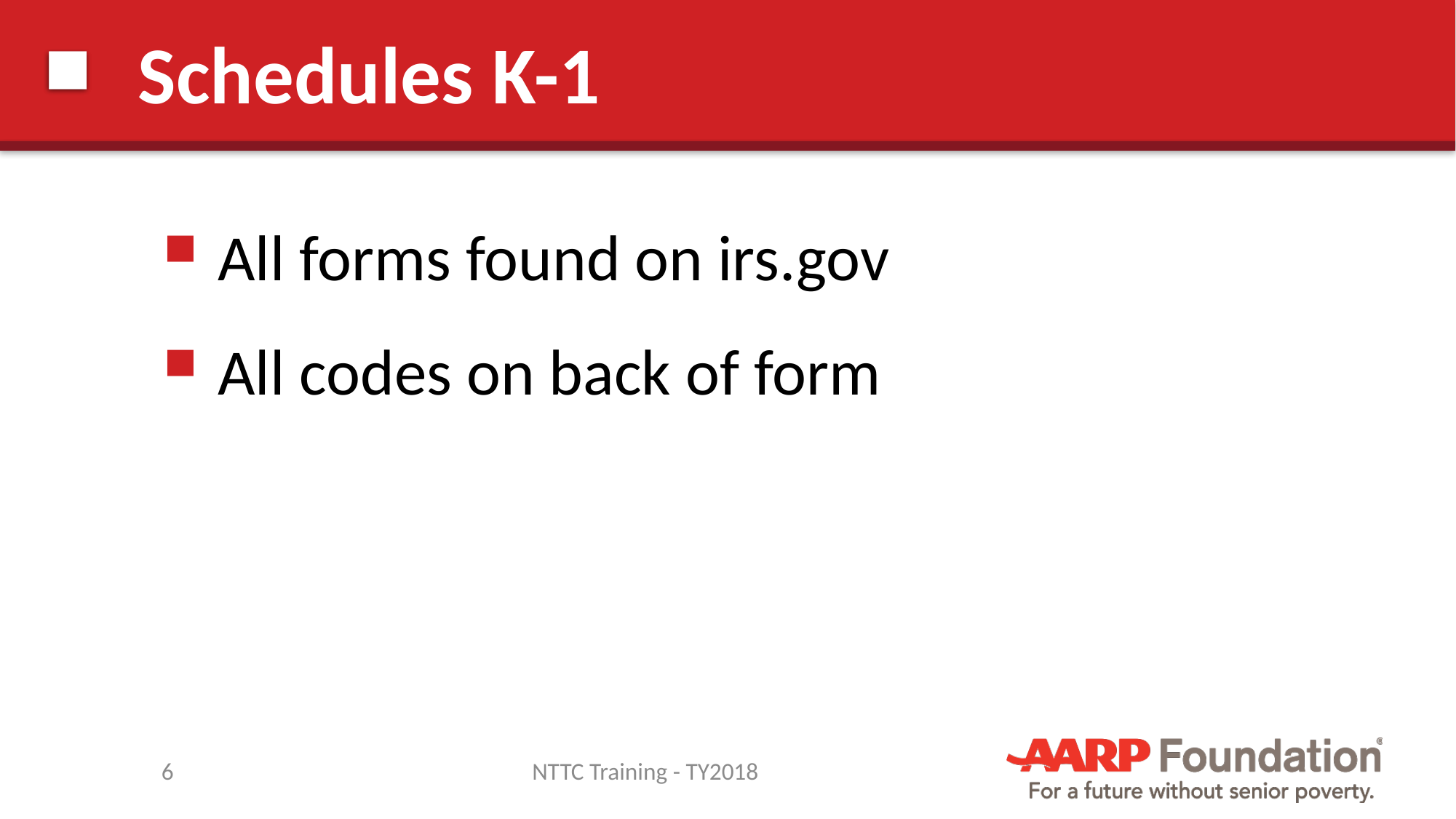

# Schedules K-1
All forms found on irs.gov
All codes on back of form
6
NTTC Training - TY2018